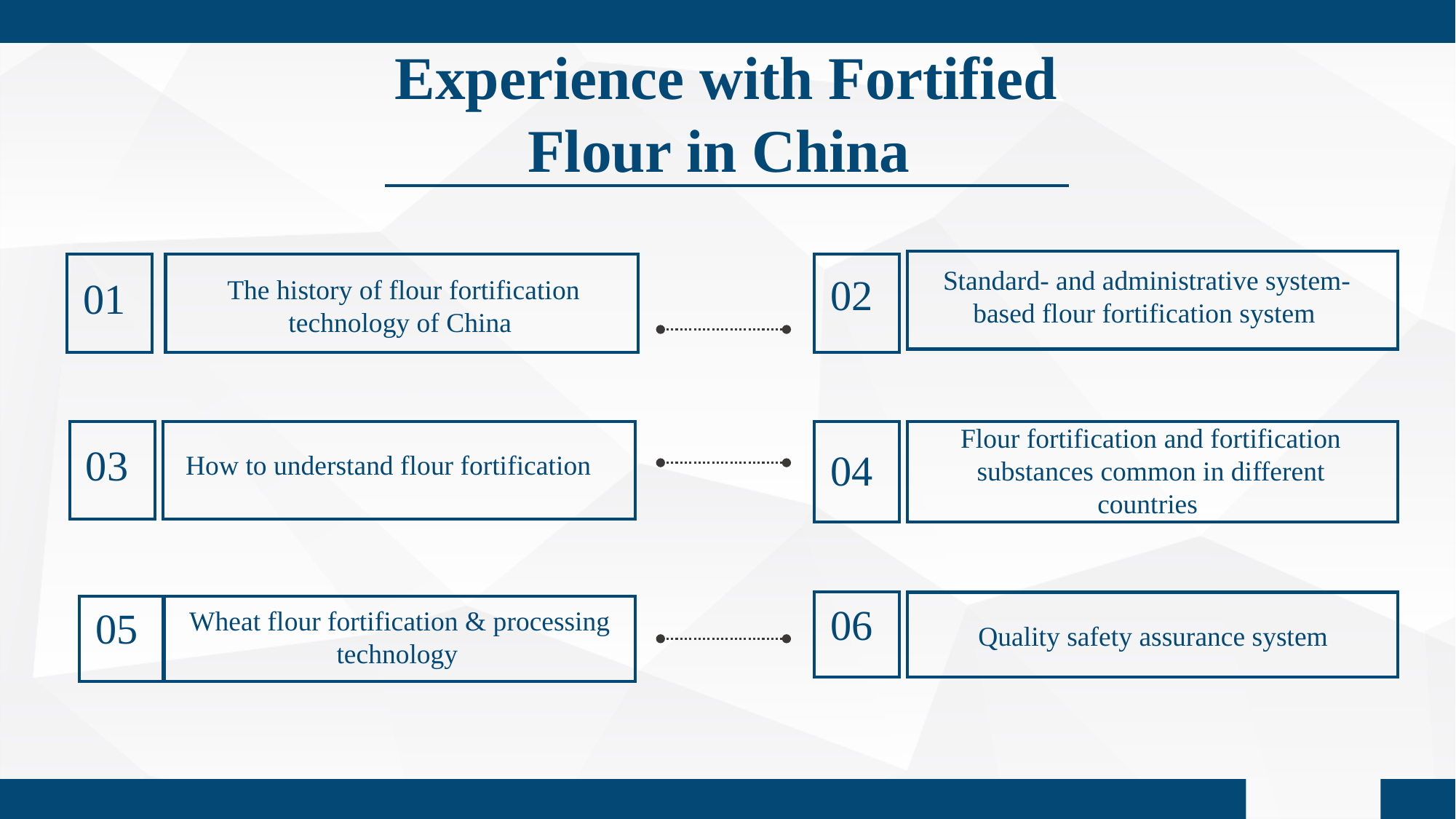

Experience with Fortified Flour in China

02

01
Standard- and administrative system-based flour fortification system
The history of flour fortification technology of China
Flour fortification and fortification substances common in different countries

04

03

How to understand flour fortification
06

05

Wheat flour fortification & processing technology
Quality safety assurance system